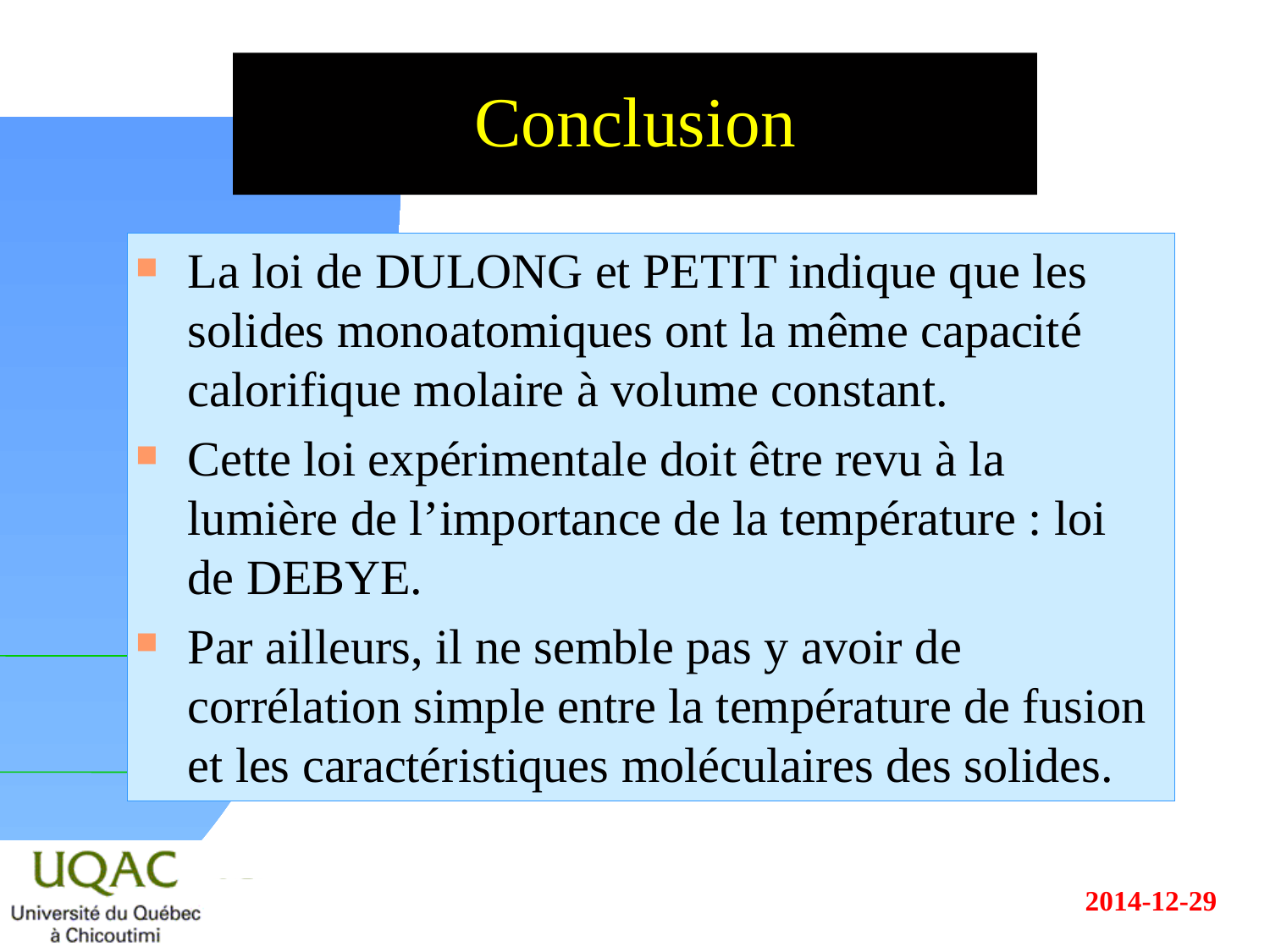

# Conclusion
La loi de DULONG et PETIT indique que les solides monoatomiques ont la même capacité calorifique molaire à volume constant.
Cette loi expérimentale doit être revu à la lumière de l’importance de la température : loi de DEBYE.
Par ailleurs, il ne semble pas y avoir de corrélation simple entre la température de fusion et les caractéristiques moléculaires des solides.